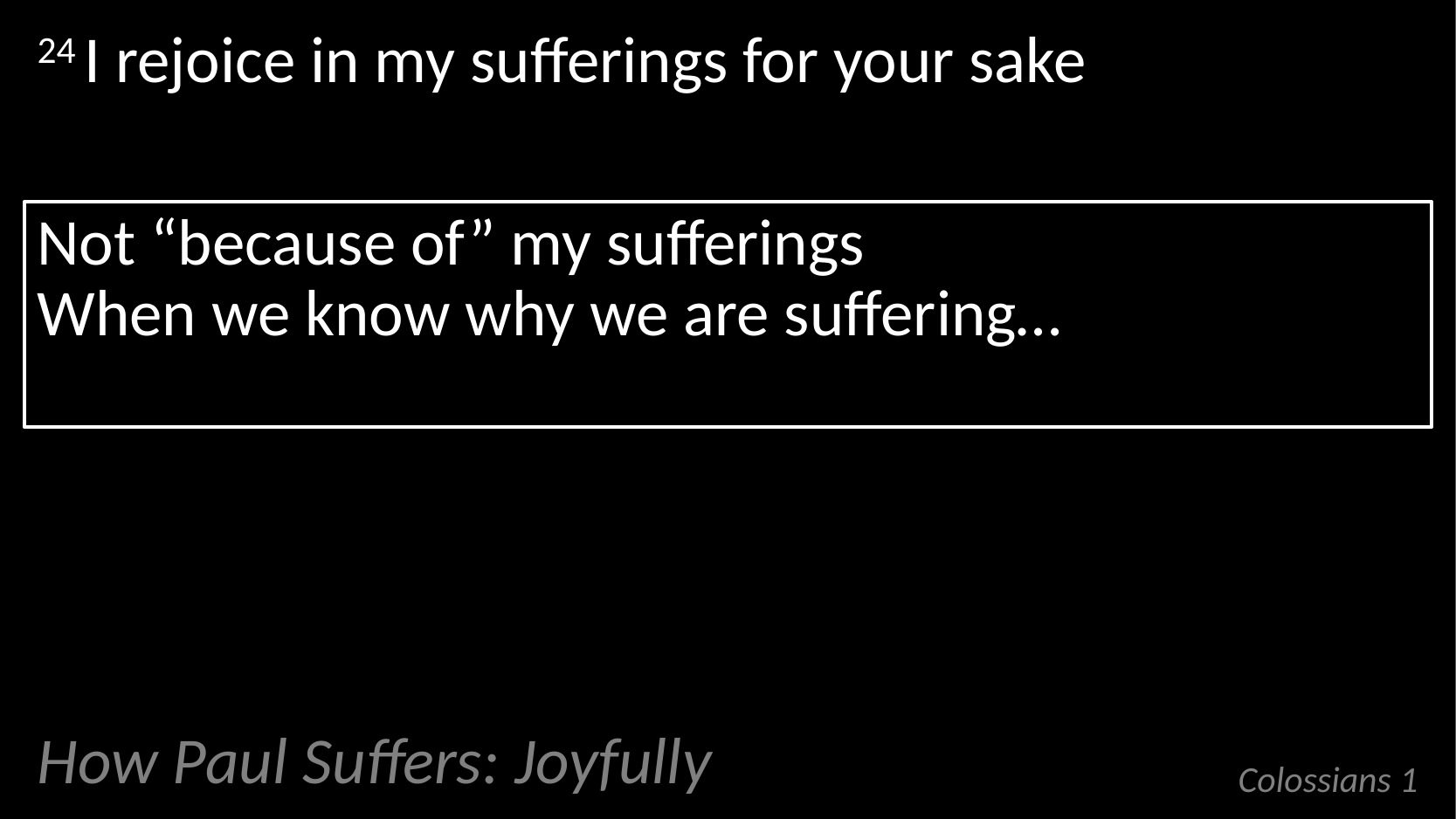

24 I rejoice in my sufferings for your sake
Not “because of” my sufferings
When we know why we are suffering…

How Paul Suffers: Joyfully
# Colossians 1